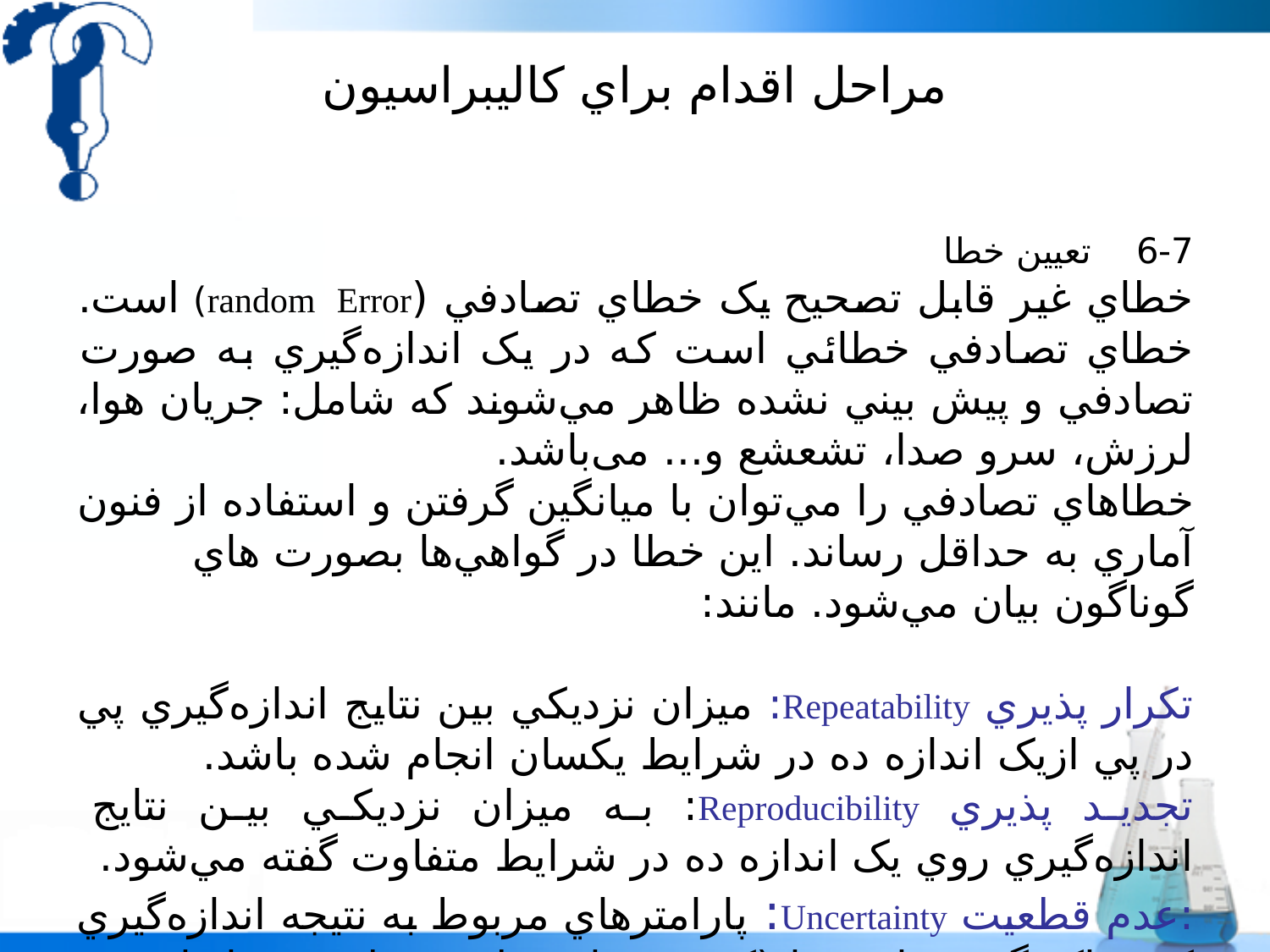

# مراحل اقدام براي کاليبراسيون
6-7    تعيين خطا
خطاي غير قابل تصحيح يک خطاي تصادفي (random  Error) است. خطاي تصادفي خطائي است که در يک اندازه‌گيري به صورت تصادفي و پيش بيني نشده ظاهر مي‌شوند که شامل: جريان هوا، لرزش، سرو صدا، تشعشع و... می‌باشد.
خطاهاي تصادفي را مي‌توان با ميانگين گرفتن و استفاده از فنون آماري به حداقل رساند. اين خطا در گواهي‌ها بصورت هاي گوناگون بيان مي‌شود. مانند:

تکرار پذيري Repeatability: ميزان نزديکي بين نتايج اندازه‌گيري پي در پي ازيک اندازه ده در شرايط يکسان انجام شده باشد.
تجديد پذيري Reproducibility: به ميزان نزديکي بين نتايج اندازه‌گيري روي يک اندازه ده در شرايط متفاوت گفته مي‌شود.
:عدم قطعيت Uncertainty: پارامترهاي مربوط به نتيجه اندازه‌گيري که پراکندگي مقادير را (که مي‌توان بطور منطقي به اندازه ده نسبت داد) مشخص مي‌کند.